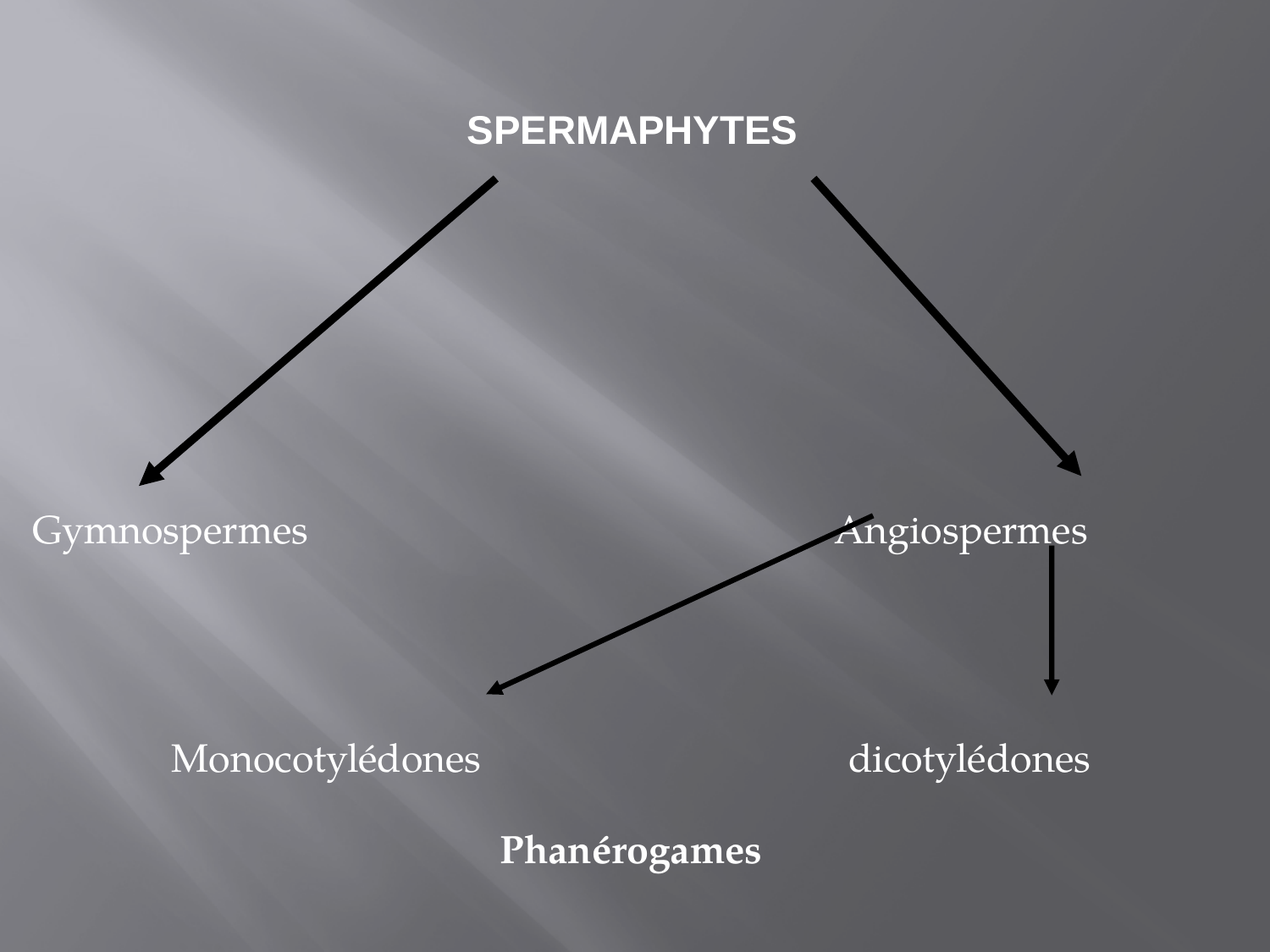

# SPERMAPHYTES

Gymnospermes                                                     Angiospermes

              Monocotylédones                                     dicotylédones

  Phanérogames